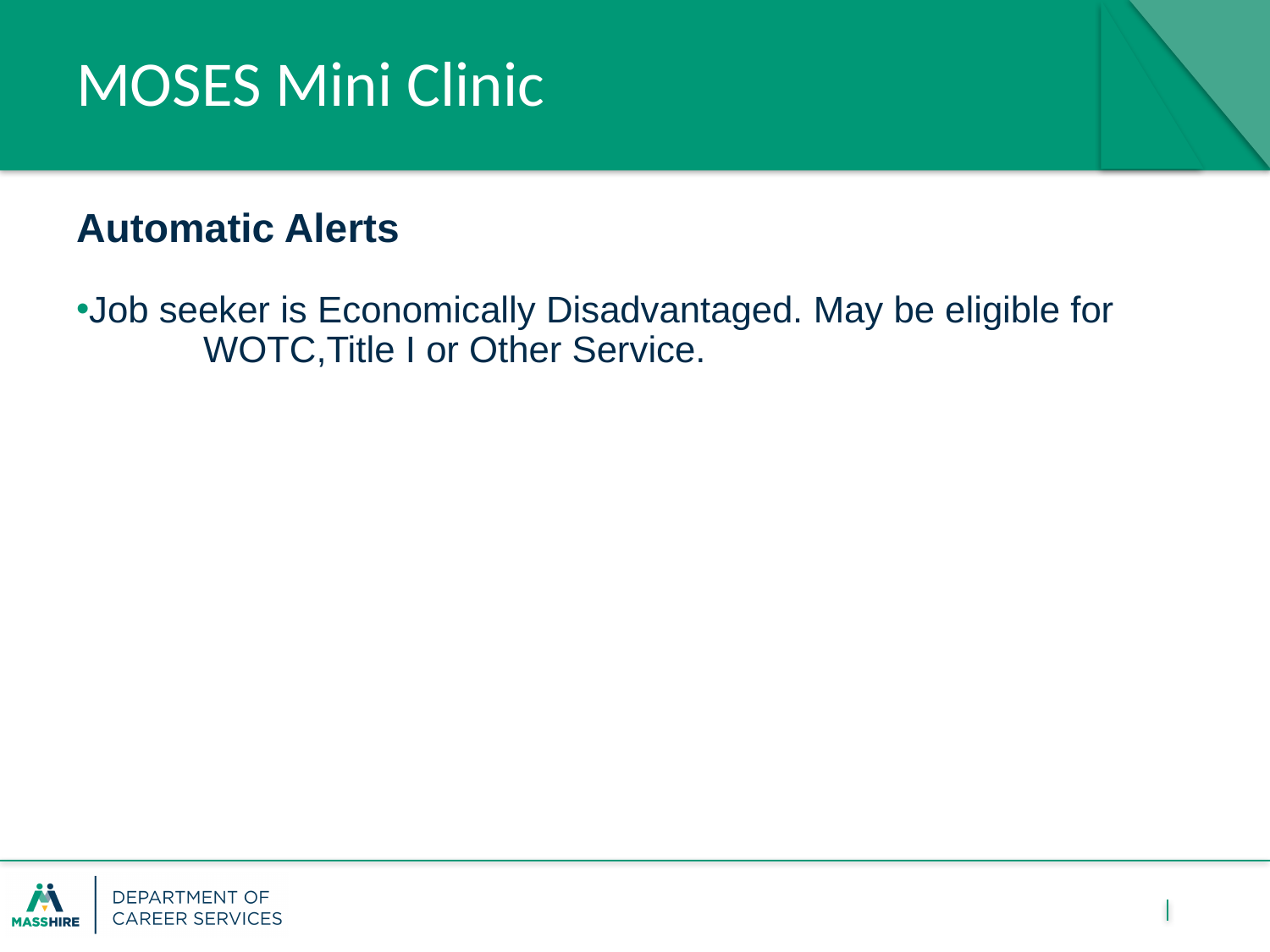

# MOSES Mini Clinic
Automatic Alerts

Job seeker is Economically Disadvantaged. May be eligible for 	WOTC,Title I or Other Service.